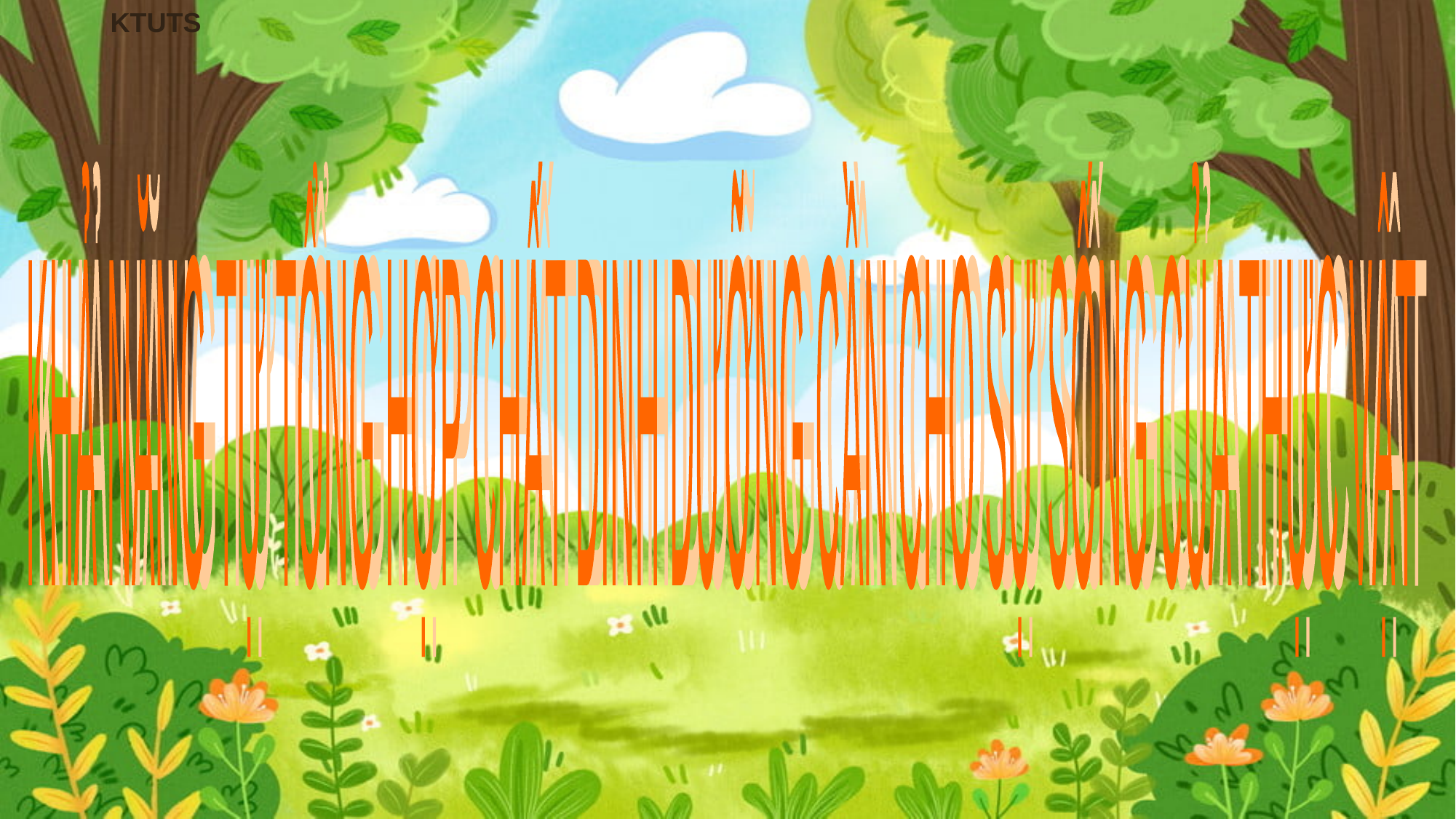

KHẢ NĂNG TỰ TỔNG HỢP CHẤT DINH DƯỠNG CẦN CHO SỰ SỐNG CỦA THỰC VẬT
KHẢ NĂNG TỰ TỔNG HỢP CHẤT DINH DƯỠNG CẦN CHO SỰ SỐNG CỦA THỰC VẬT